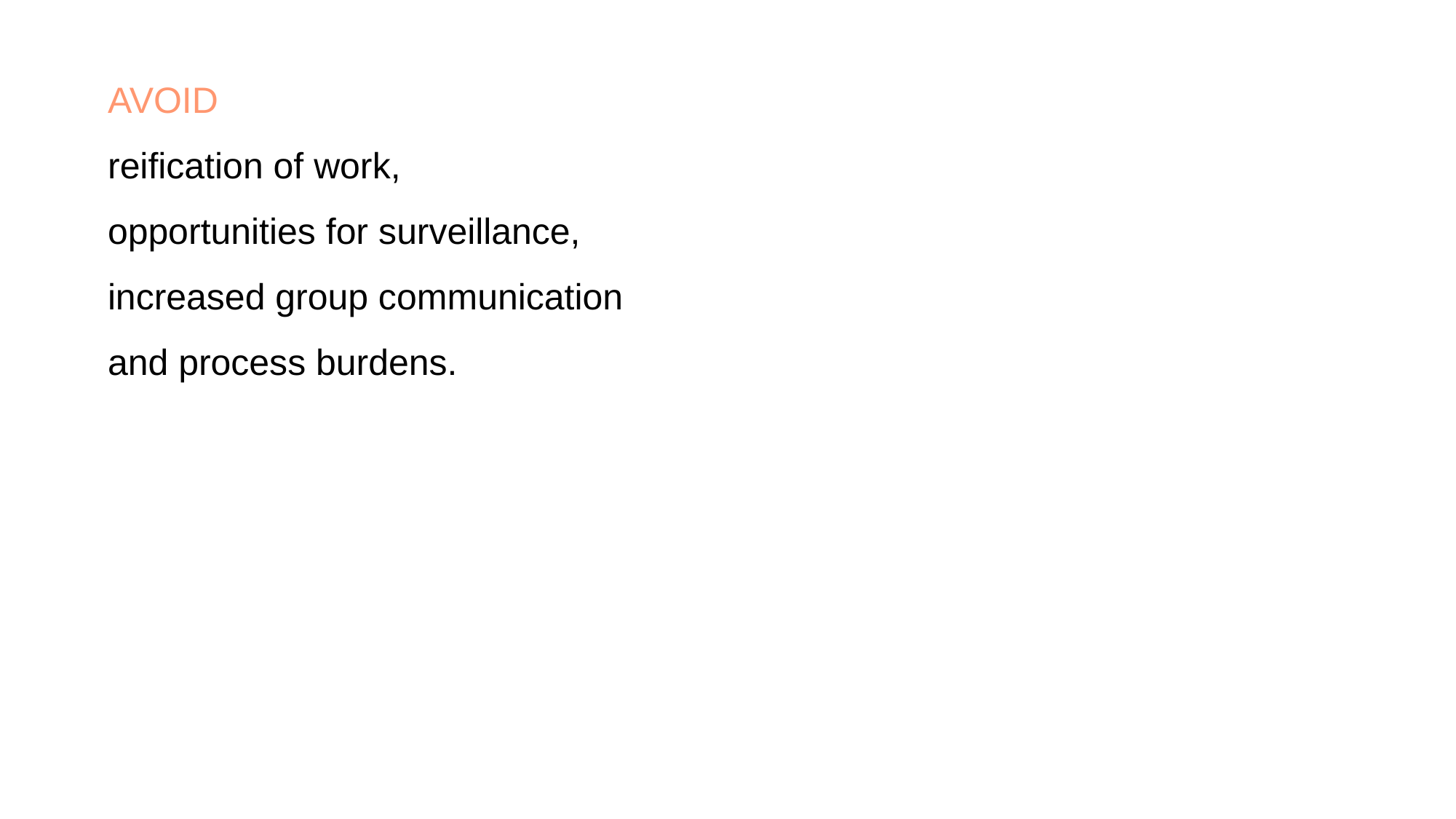

AVOID
reification of work,
opportunities for surveillance,
increased group communication and process burdens.